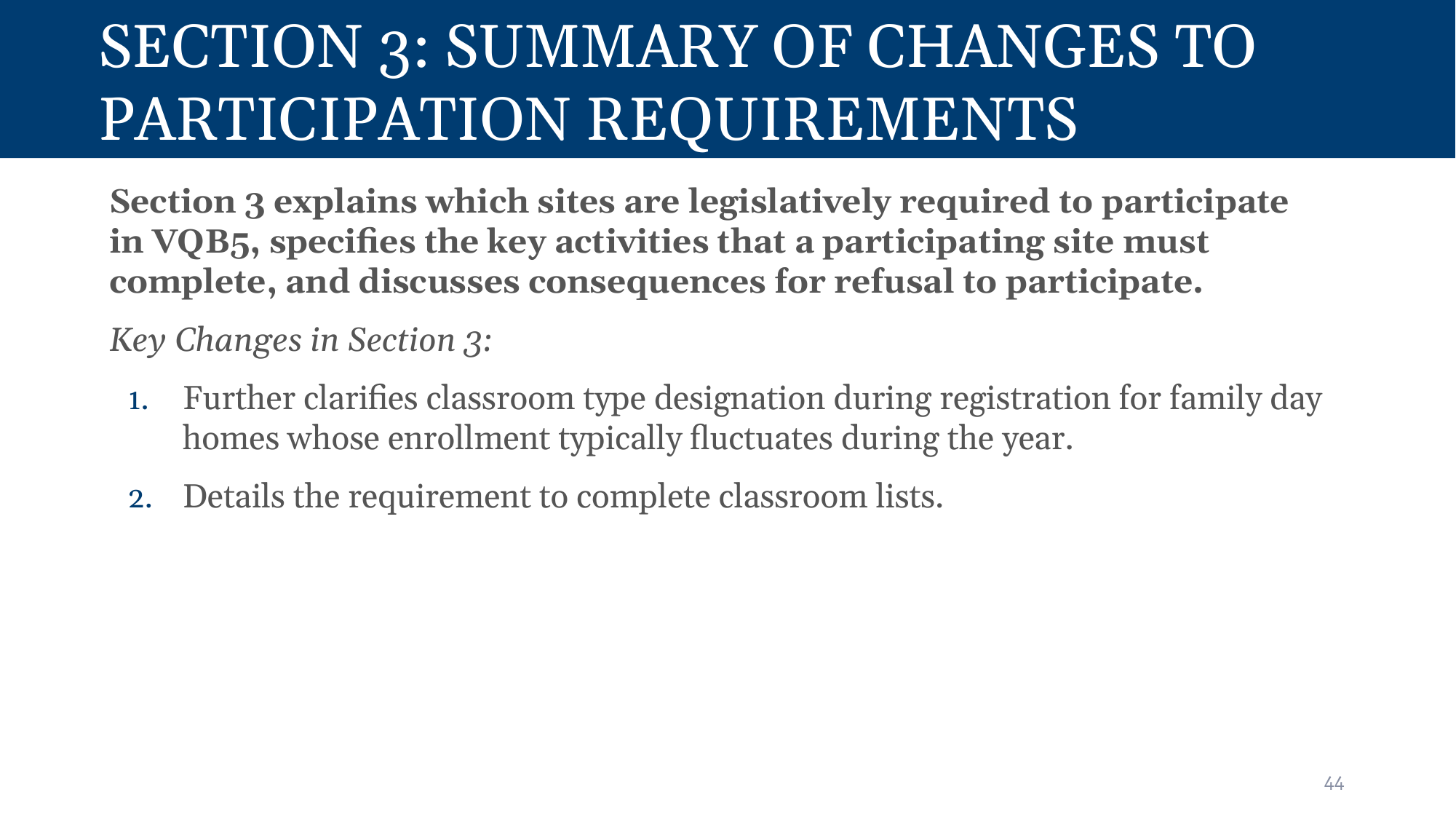

# Section 3: Summary of Changes to Participation Requirements
Section 3 explains which sites are legislatively required to participate in VQB5, specifies the key activities that a participating site must complete, and discusses consequences for refusal to participate.
Key Changes in Section 3:
Further clarifies classroom type designation during registration for family day homes whose enrollment typically fluctuates during the year.
Details the requirement to complete classroom lists.

44